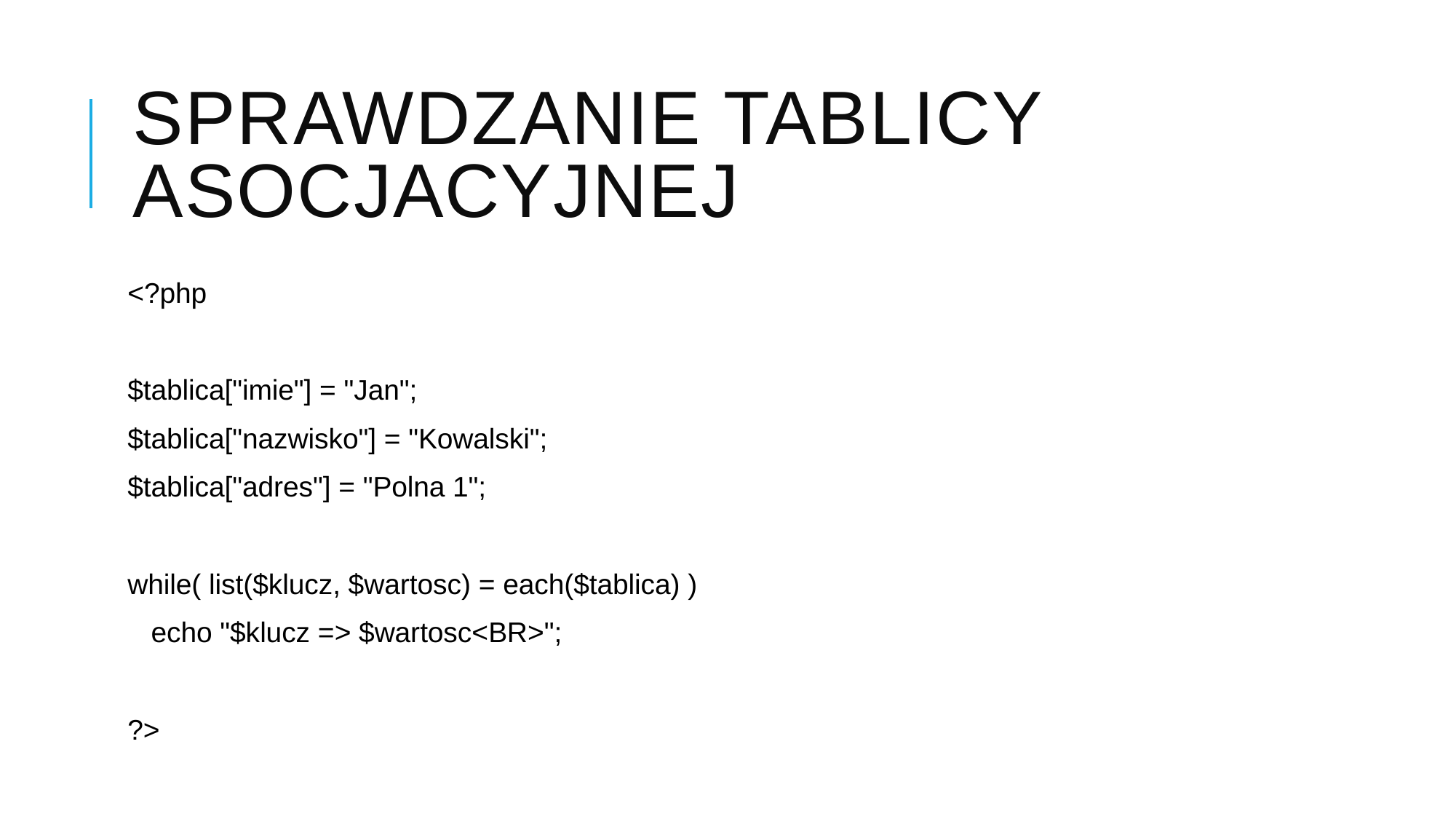

# Sprawdzanie tablicy asocjacyjnej
<?php

$tablica["imie"] = "Jan";
$tablica["nazwisko"] = "Kowalski";
$tablica["adres"] = "Polna 1";

while( list($klucz, $wartosc) = each($tablica) )
   echo "$klucz => $wartosc<BR>";

?>